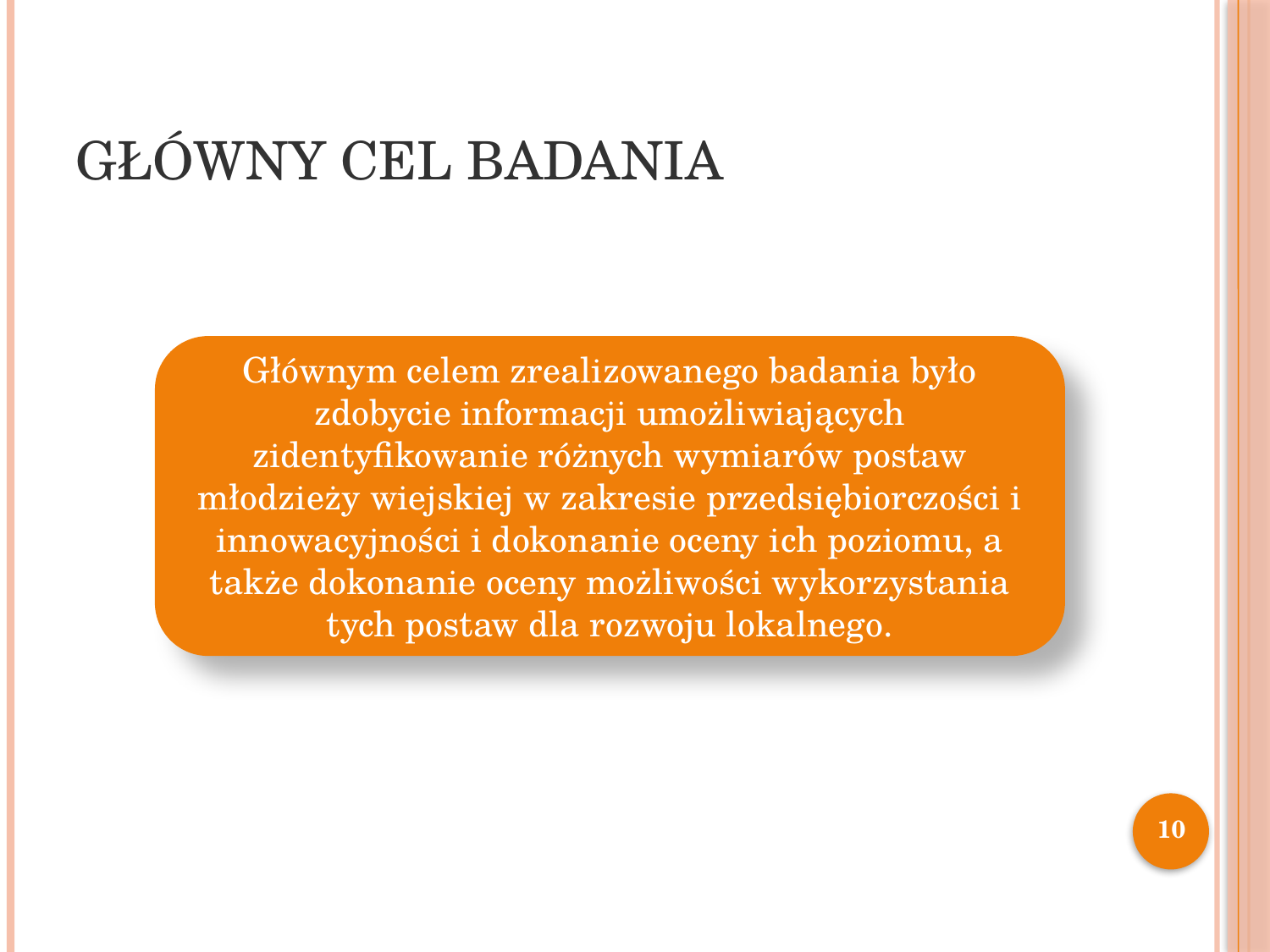

# Główny cel badania
Głównym celem zrealizowanego badania było zdobycie informacji umożliwiających zidentyfikowanie różnych wymiarów postaw młodzieży wiejskiej w zakresie przedsiębiorczości i innowacyjności i dokonanie oceny ich poziomu, a także dokonanie oceny możliwości wykorzystania tych postaw dla rozwoju lokalnego.
10